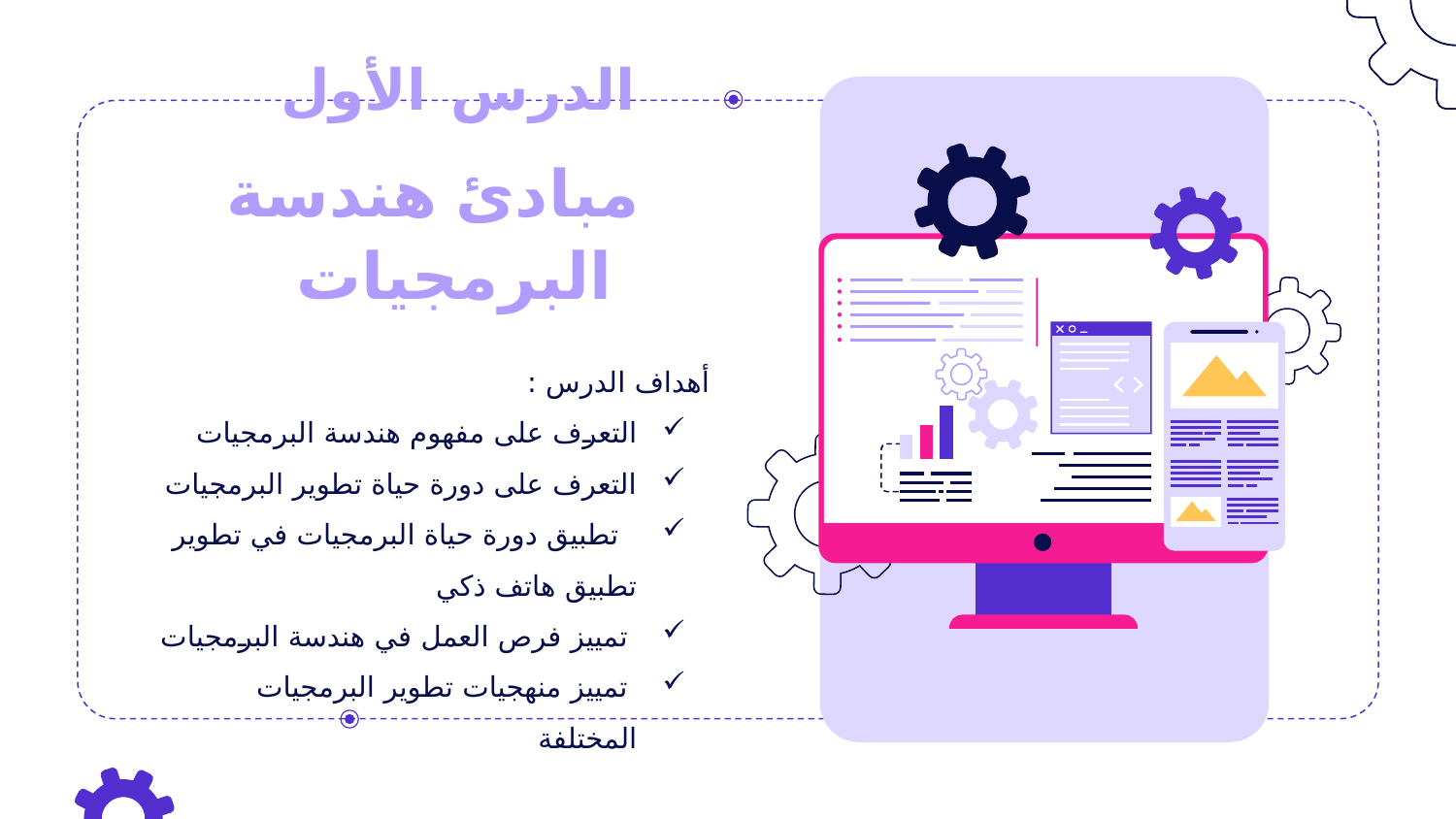

# الدرس الأول
 مبادئ هندسة البرمجيات

أهداف الدرس :
التعرف على مفهوم هندسة البرمجيات
التعرف على دورة حياة تطوير البرمجيات
  تطبيق دورة حياة البرمجيات في تطوير تطبيق هاتف ذكي
 تمييز فرص العمل في هندسة البرمجيات
 تمييز منهجيات تطوير البرمجيات المختلفة